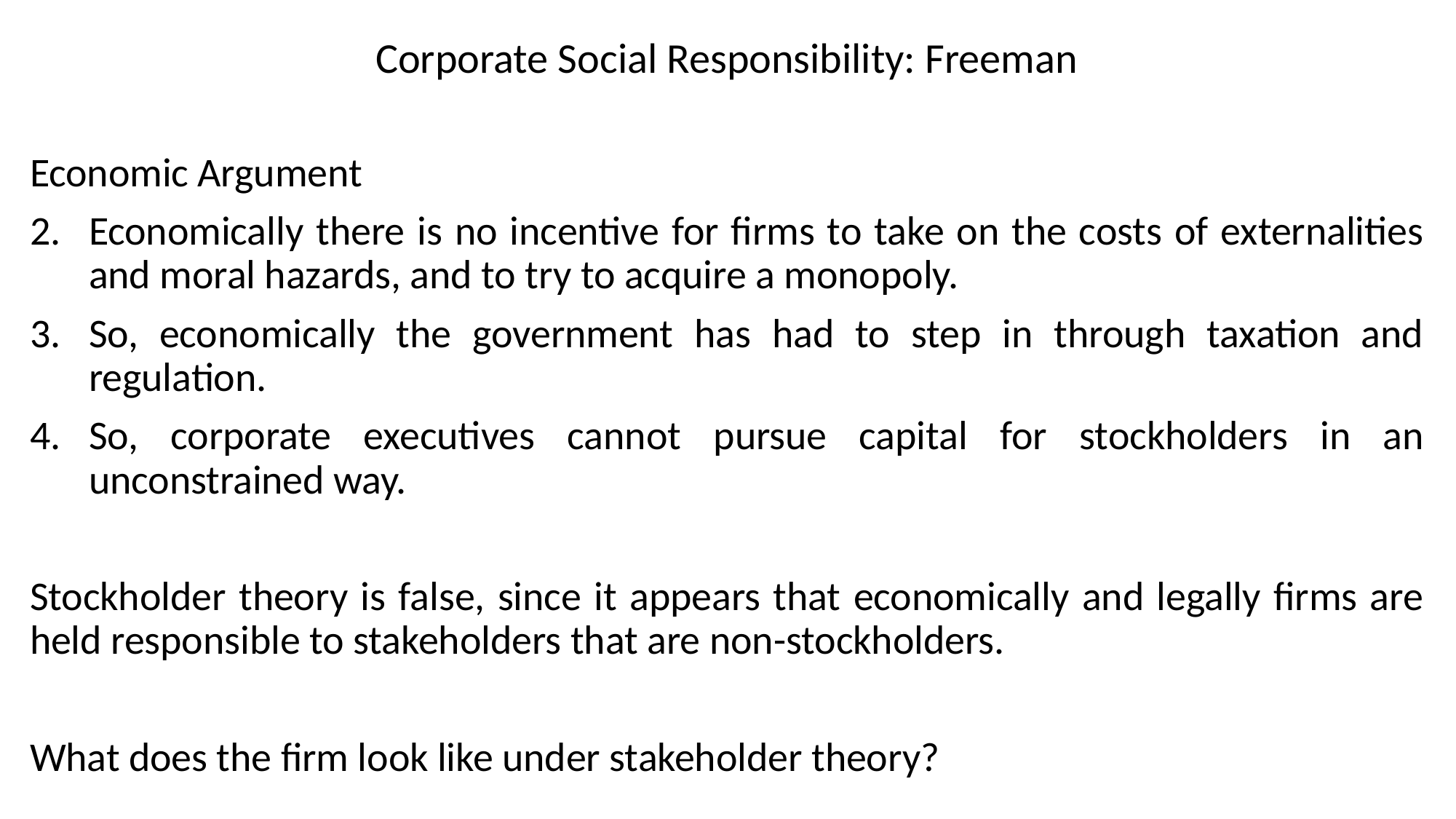

# Corporate Social Responsibility: Freeman

Economic Argument
Economically there is no incentive for firms to take on the costs of externalities and moral hazards, and to try to acquire a monopoly.
So, economically the government has had to step in through taxation and regulation.
So, corporate executives cannot pursue capital for stockholders in an unconstrained way.

Stockholder theory is false, since it appears that economically and legally firms are held responsible to stakeholders that are non-stockholders.

What does the firm look like under stakeholder theory?